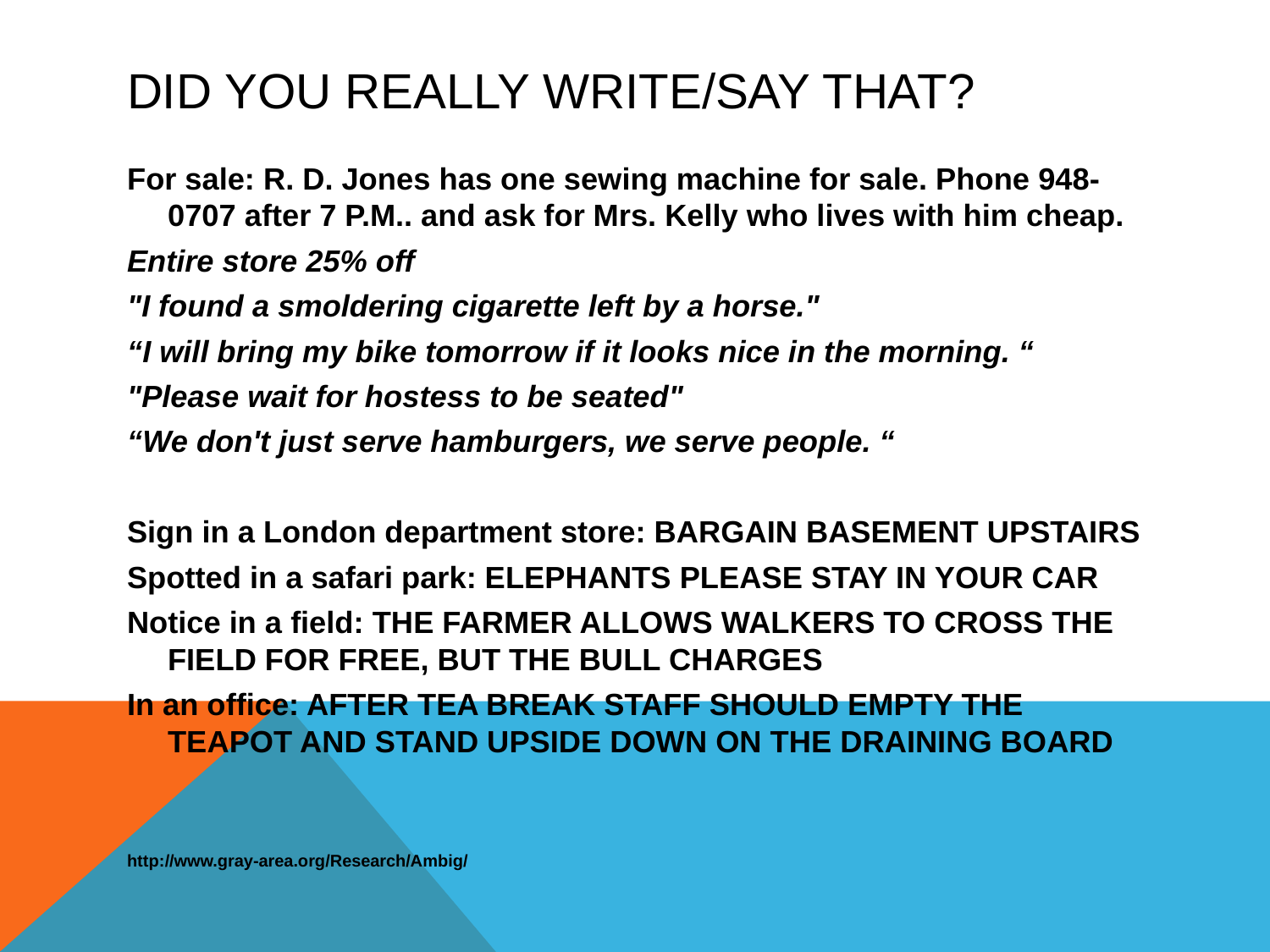

# Did you really write/Say that?
For sale: R. D. Jones has one sewing machine for sale. Phone 948-0707 after 7 P.M.. and ask for Mrs. Kelly who lives with him cheap.
Entire store 25% off
"I found a smoldering cigarette left by a horse."
“I will bring my bike tomorrow if it looks nice in the morning. “
"Please wait for hostess to be seated"
“We don't just serve hamburgers, we serve people. “

Sign in a London department store: BARGAIN BASEMENT UPSTAIRS
Spotted in a safari park: ELEPHANTS PLEASE STAY IN YOUR CAR
Notice in a field: THE FARMER ALLOWS WALKERS TO CROSS THE FIELD FOR FREE, BUT THE BULL CHARGES
In an office: AFTER TEA BREAK STAFF SHOULD EMPTY THE TEAPOT AND STAND UPSIDE DOWN ON THE DRAINING BOARD

http://www.gray-area.org/Research/Ambig/